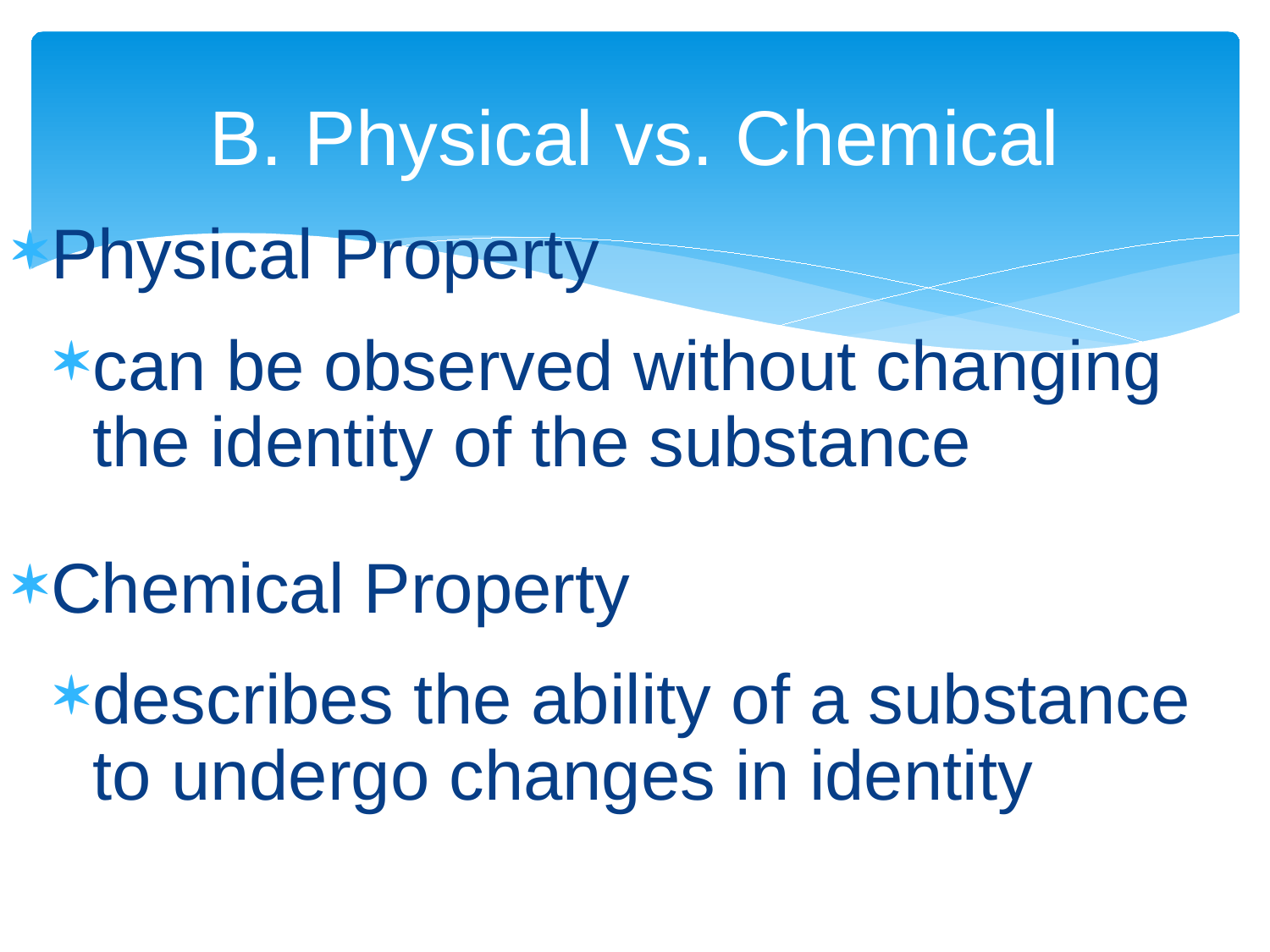

# B. Physical vs. Chemical
Physical Property
can be observed without changing the identity of the substance
Chemical Property
describes the ability of a substance to undergo changes in identity